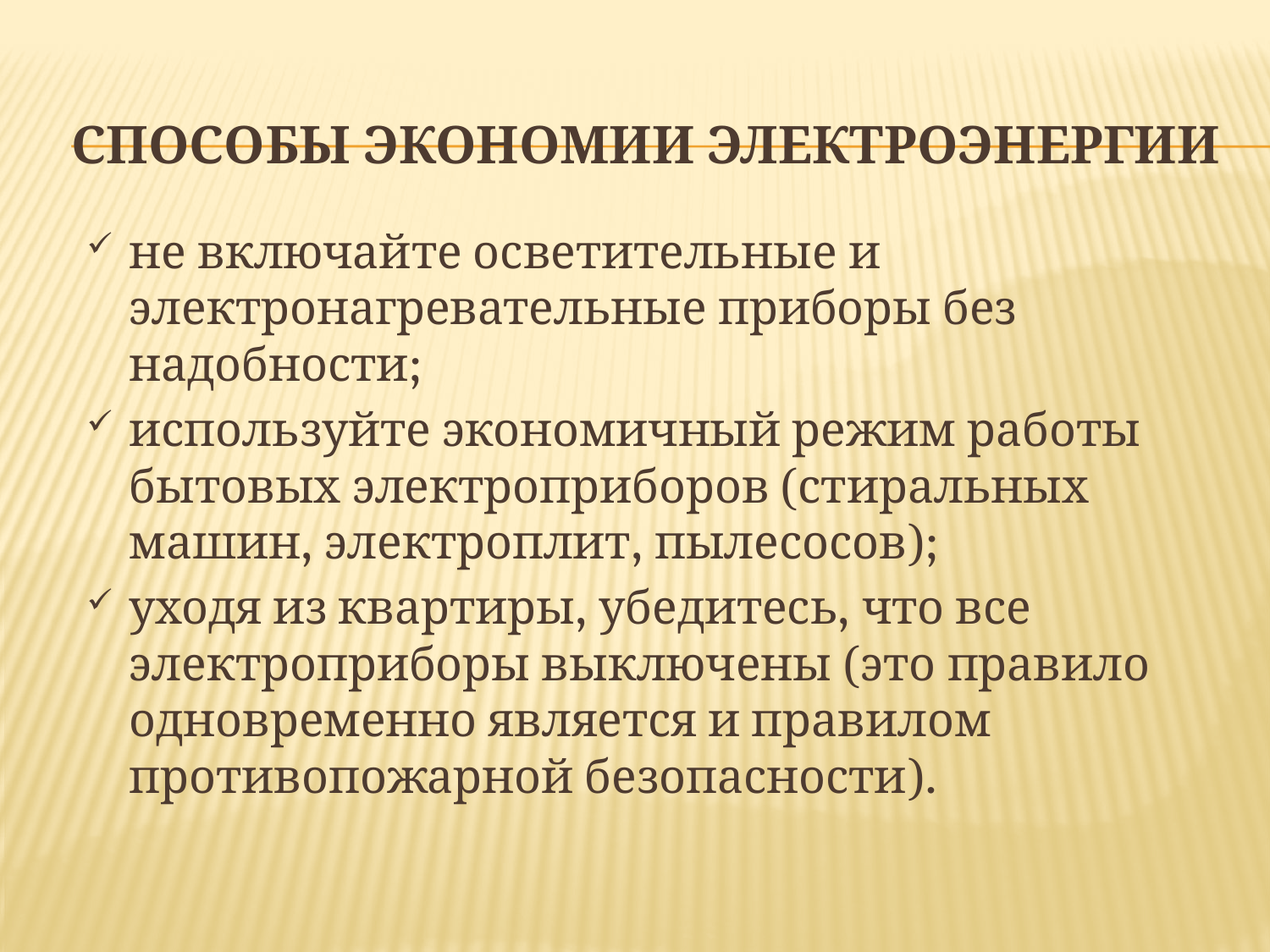

# Способы экономии электроэнергии
не включайте осветительные и электронагревательные приборы без надобности;
используйте экономичный режим работы бытовых электроприборов (стиральных машин, электроплит, пылесосов);
уходя из квартиры, убедитесь, что все электроприборы выключены (это правило одновременно является и правилом противопожарной безопасности).